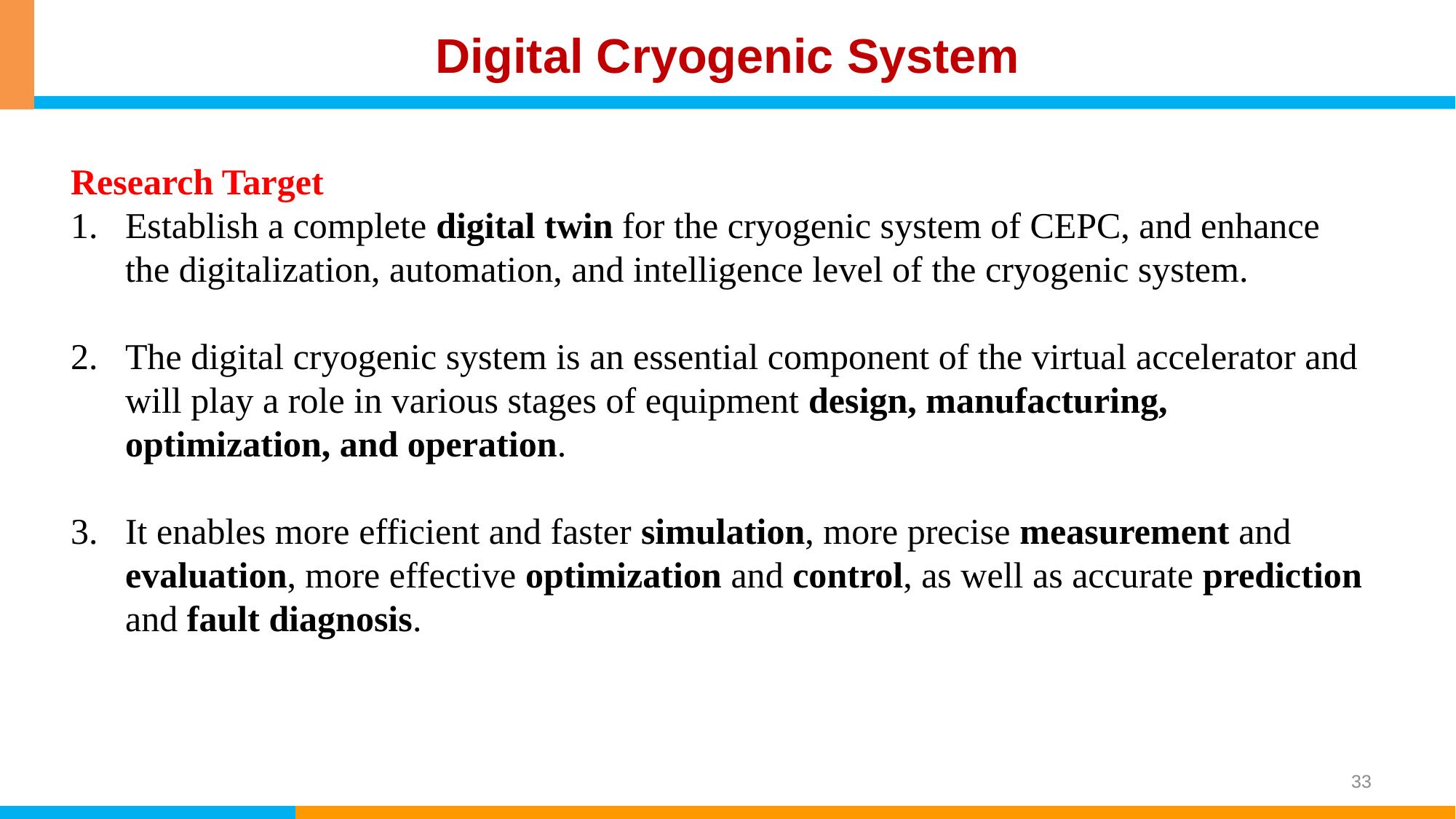

# Digital Cryogenic System
Research Target
Establish a complete digital twin for the cryogenic system of CEPC, and enhance the digitalization, automation, and intelligence level of the cryogenic system.

The digital cryogenic system is an essential component of the virtual accelerator and will play a role in various stages of equipment design, manufacturing, optimization, and operation.

It enables more efficient and faster simulation, more precise measurement and evaluation, more effective optimization and control, as well as accurate prediction and fault diagnosis.

33